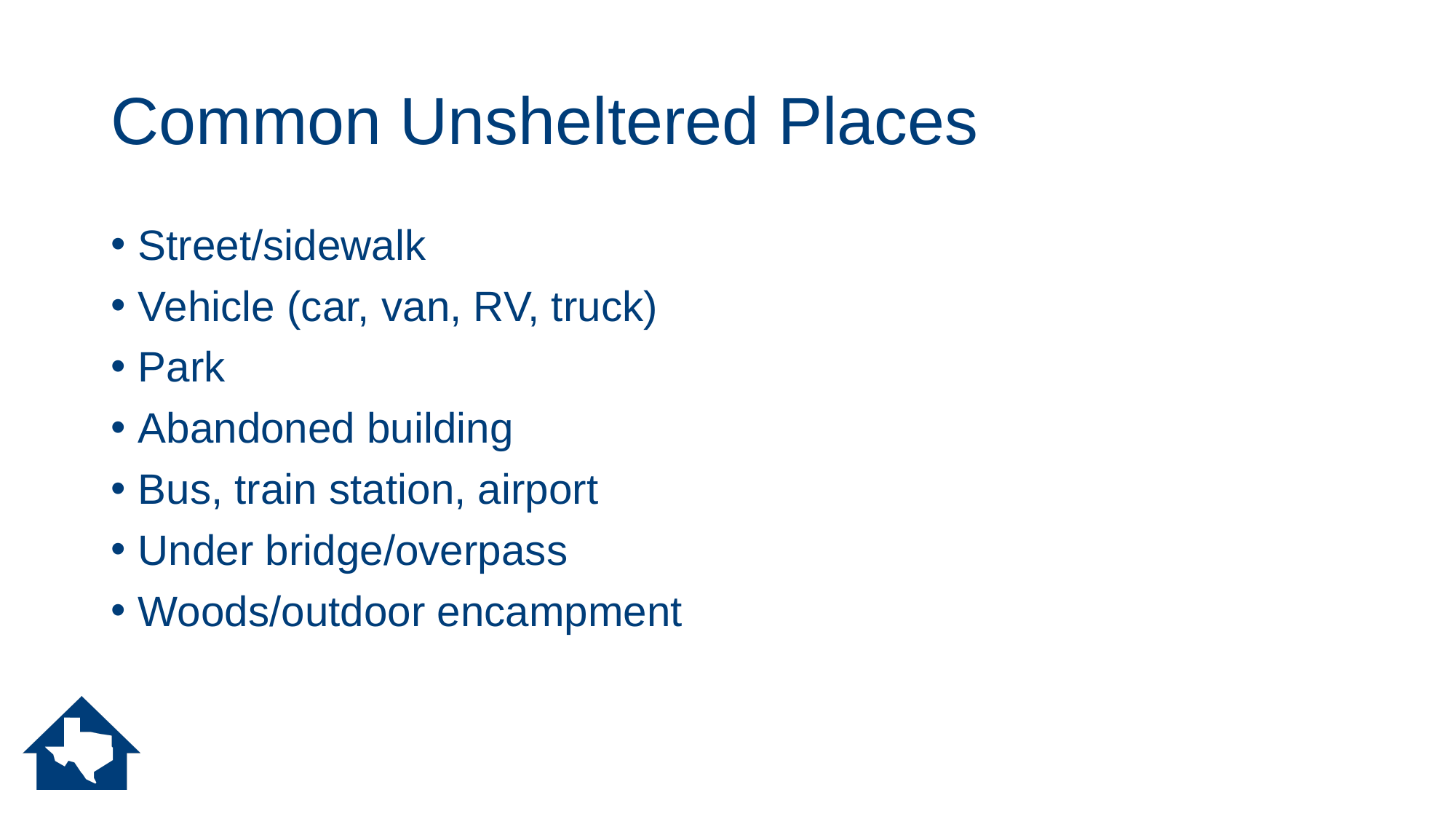

# Common Unsheltered Places
Street/sidewalk
Vehicle (car, van, RV, truck)
Park
Abandoned building
Bus, train station, airport
Under bridge/overpass
Woods/outdoor encampment